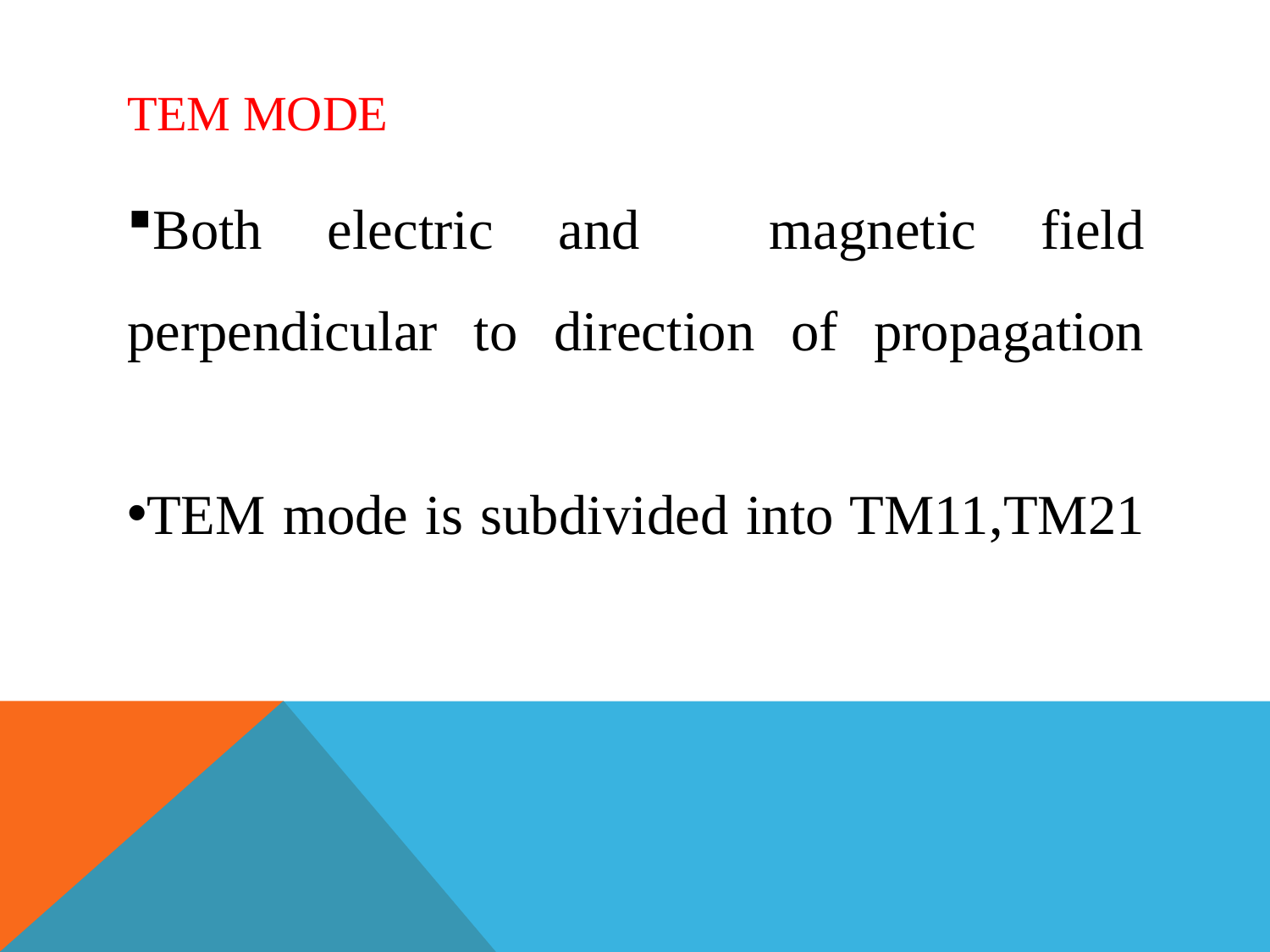

# TEM MODE
Both electric and  magnetic field perpendicular to direction of propagation
TEM mode is subdivided into TM11,TM21